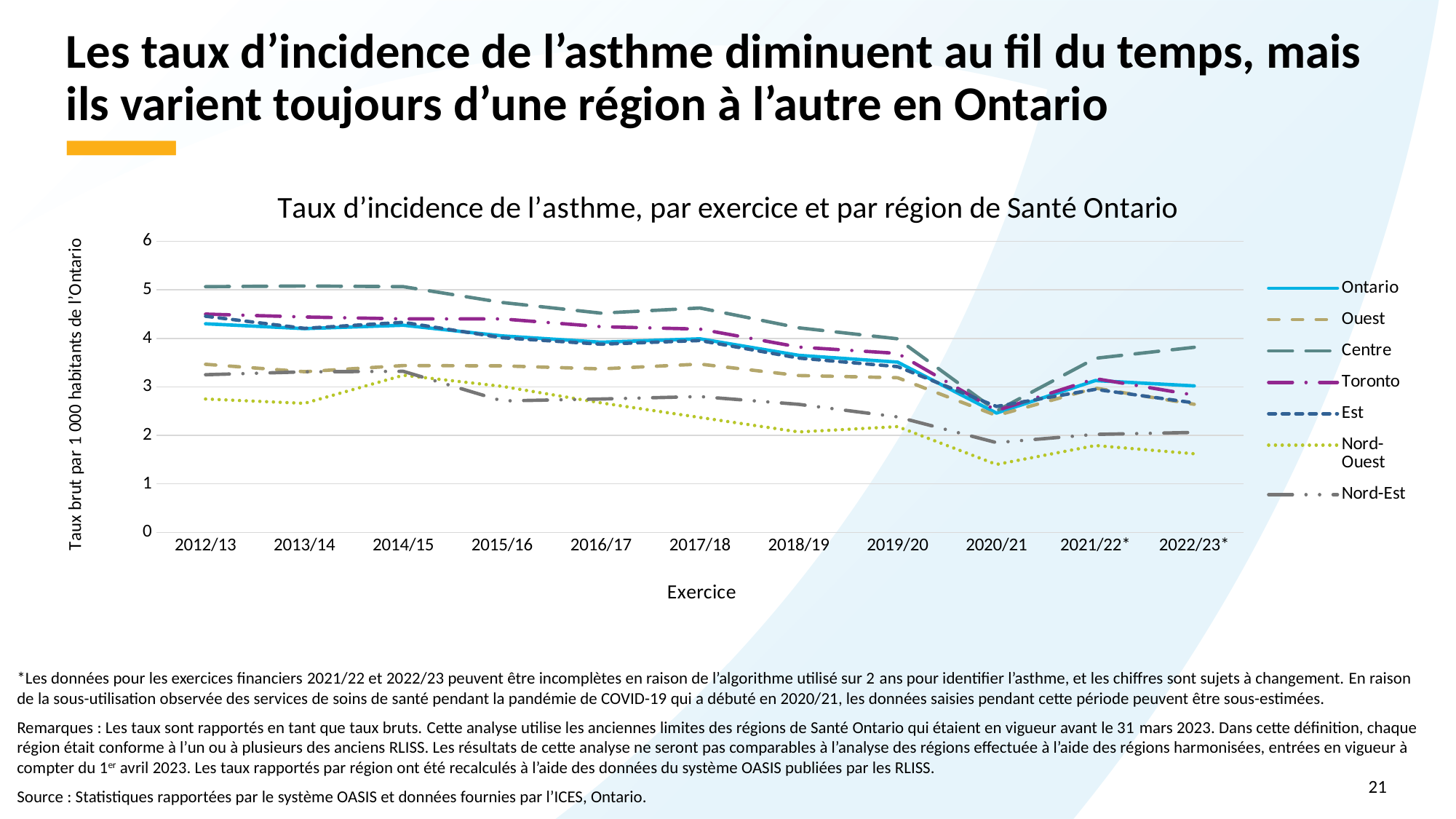

# Les taux d’incidence de l’asthme diminuent au fil du temps, mais ils varient toujours d’une région à l’autre en Ontario

### Chart: Taux d’incidence de l’asthme, par exercice et par région de Santé Ontario

| Category | Ontario | Ouest | Centre | Toronto | Est | Nord-Ouest | Nord-Est |
|---|---|---|---|---|---|---|---|
| 2012/13 | 4.3 | 3.4654870076015483 | 5.064917638445178 | 4.5 | 4.455136733898751 | 2.75 | 3.25 |
| 2013/14 | 4.2 | 3.3125692489118914 | 5.078771832577961 | 4.44 | 4.206563987941789 | 2.66 | 3.31 |
| 2014/15 | 4.27 | 3.438666389220871 | 5.064777001513771 | 4.4 | 4.330404204685779 | 3.24 | 3.32 |
| 2015/16 | 4.05 | 3.432721775262082 | 4.73920120586138 | 4.4 | 4.012017542116316 | 3.01 | 2.71 |
| 2016/17 | 3.92 | 3.37089310819146 | 4.518863668142955 | 4.24 | 3.878940174598993 | 2.67 | 2.75 |
| 2017/18 | 3.99 | 3.469121416689552 | 4.625282478091213 | 4.19 | 3.9550703753595755 | 2.37 | 2.8 |
| 2018/19 | 3.65 | 3.233752755632319 | 4.217020723739673 | 3.8200000000000003 | 3.5932539977491764 | 2.07 | 2.64 |
| 2019/20 | 3.51 | 3.1879467985845067 | 3.989885580985457 | 3.6899999999999995 | 3.4167832721583555 | 2.18 | 2.38 |
| 2020/21 | 2.46 | 2.409657903142961 | 2.5038447622535194 | 2.51 | 2.5960796255040375 | 1.4 | 1.85 |
| 2021/22* | 3.13 | 2.9744861670800113 | 3.5891860955541706 | 3.17 | 2.948994244038644 | 1.79 | 2.02 |
| 2022/23* | 3.02 | 2.6407357754975416 | 3.815701645794676 | 2.8300000000000005 | 2.6701503844959737 | 1.62 | 2.06 |
*Les données pour les exercices financiers 2021/22 et 2022/23 peuvent être incomplètes en raison de l’algorithme utilisé sur 2 ans pour identifier l’asthme, et les chiffres sont sujets à changement. En raison de la sous-utilisation observée des services de soins de santé pendant la pandémie de COVID-19 qui a débuté en 2020/21, les données saisies pendant cette période peuvent être sous-estimées.
Remarques : Les taux sont rapportés en tant que taux bruts. Cette analyse utilise les anciennes limites des régions de Santé Ontario qui étaient en vigueur avant le 31 mars 2023. Dans cette définition, chaque région était conforme à l’un ou à plusieurs des anciens RLISS. Les résultats de cette analyse ne seront pas comparables à l’analyse des régions effectuée à l’aide des régions harmonisées, entrées en vigueur à compter du 1er avril 2023. Les taux rapportés par région ont été recalculés à l’aide des données du système OASIS publiées par les RLISS.
Source : Statistiques rapportées par le système OASIS et données fournies par l’ICES, Ontario.